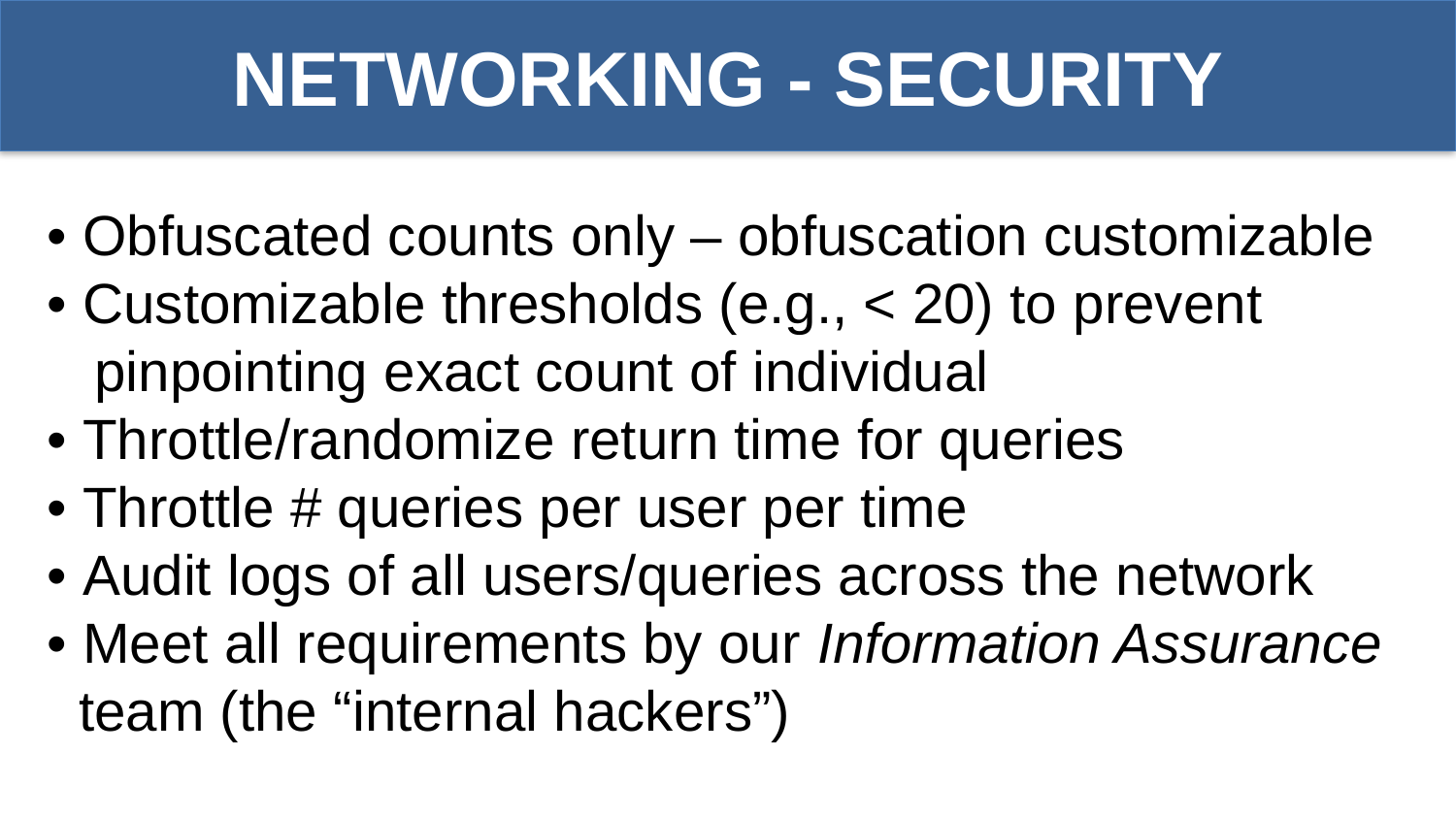

NETWORKING - SECURITY
• Obfuscated counts only – obfuscation customizable
• Customizable thresholds (e.g., < 20) to prevent
   pinpointing exact count of individual
• Throttle/randomize return time for queries
• Throttle # queries per user per time
• Audit logs of all users/queries across the network
• Meet all requirements by our Information Assurance
  team (the “internal hackers”)